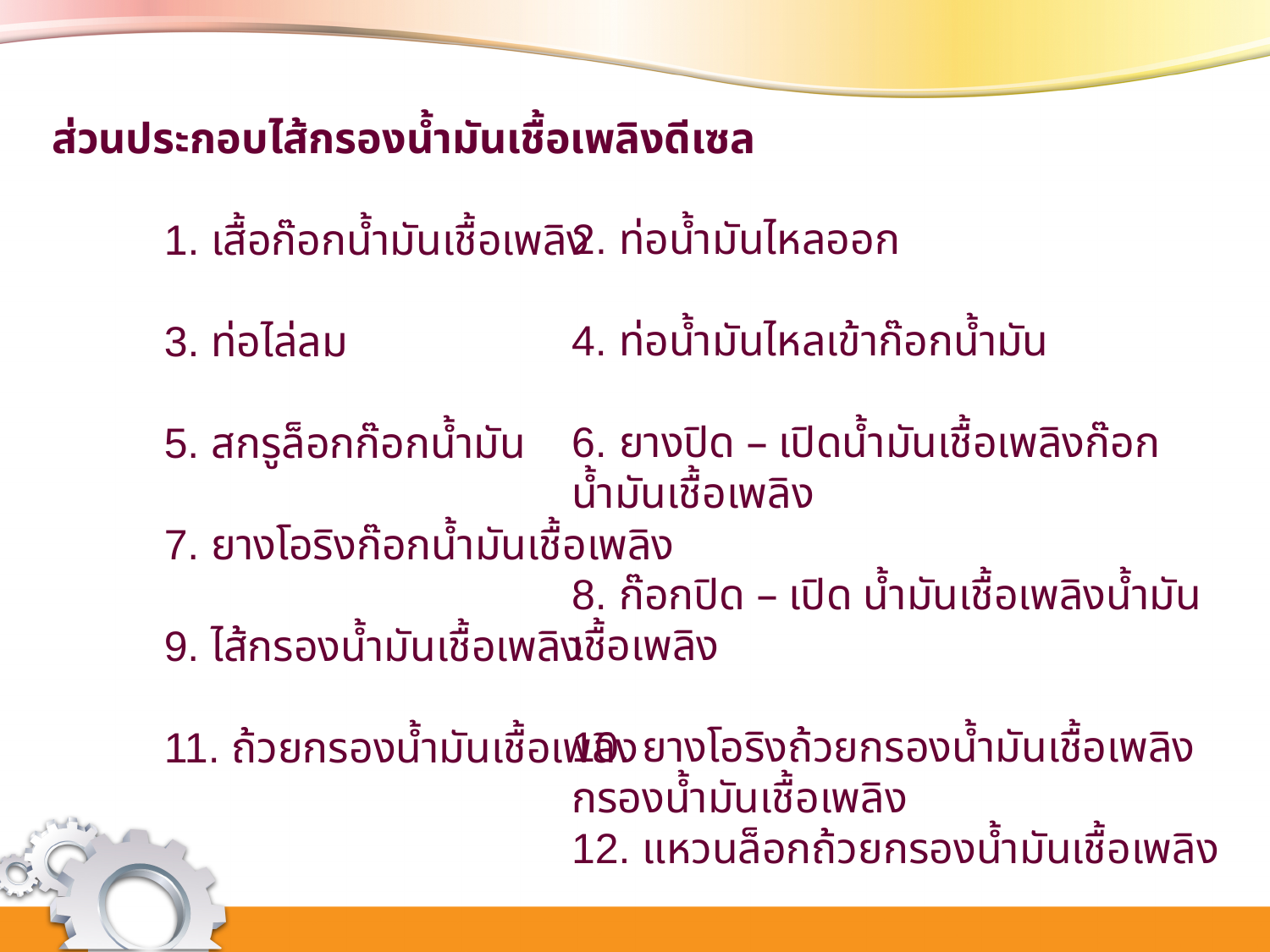

ส่วนประกอบไส้กรองน้ำมันเชื้อเพลิงดีเซล

	1. เสื้อก๊อกน้ำมันเชื้อเพลิง

	3. ท่อไล่ลม

	5. สกรูล็อกก๊อกน้ำมัน

	7. ยางโอริงก๊อกน้ำมันเชื้อเพลิง

	9. ไส้กรองน้ำมันเชื้อเพลิง

	11. ถ้วยกรองน้ำมันเชื้อเพลิง
2. ท่อน้ำมันไหลออก

4. ท่อน้ำมันไหลเข้าก๊อกน้ำมัน

6. ยางปิด – เปิดน้ำมันเชื้อเพลิงก๊อกน้ำมันเชื้อเพลิง

8. ก๊อกปิด – เปิด น้ำมันเชื้อเพลิงน้ำมันเชื้อเพลิง

10. ยางโอริงถ้วยกรองน้ำมันเชื้อเพลิงกรองน้ำมันเชื้อเพลิง
12. แหวนล็อกถ้วยกรองน้ำมันเชื้อเพลิง